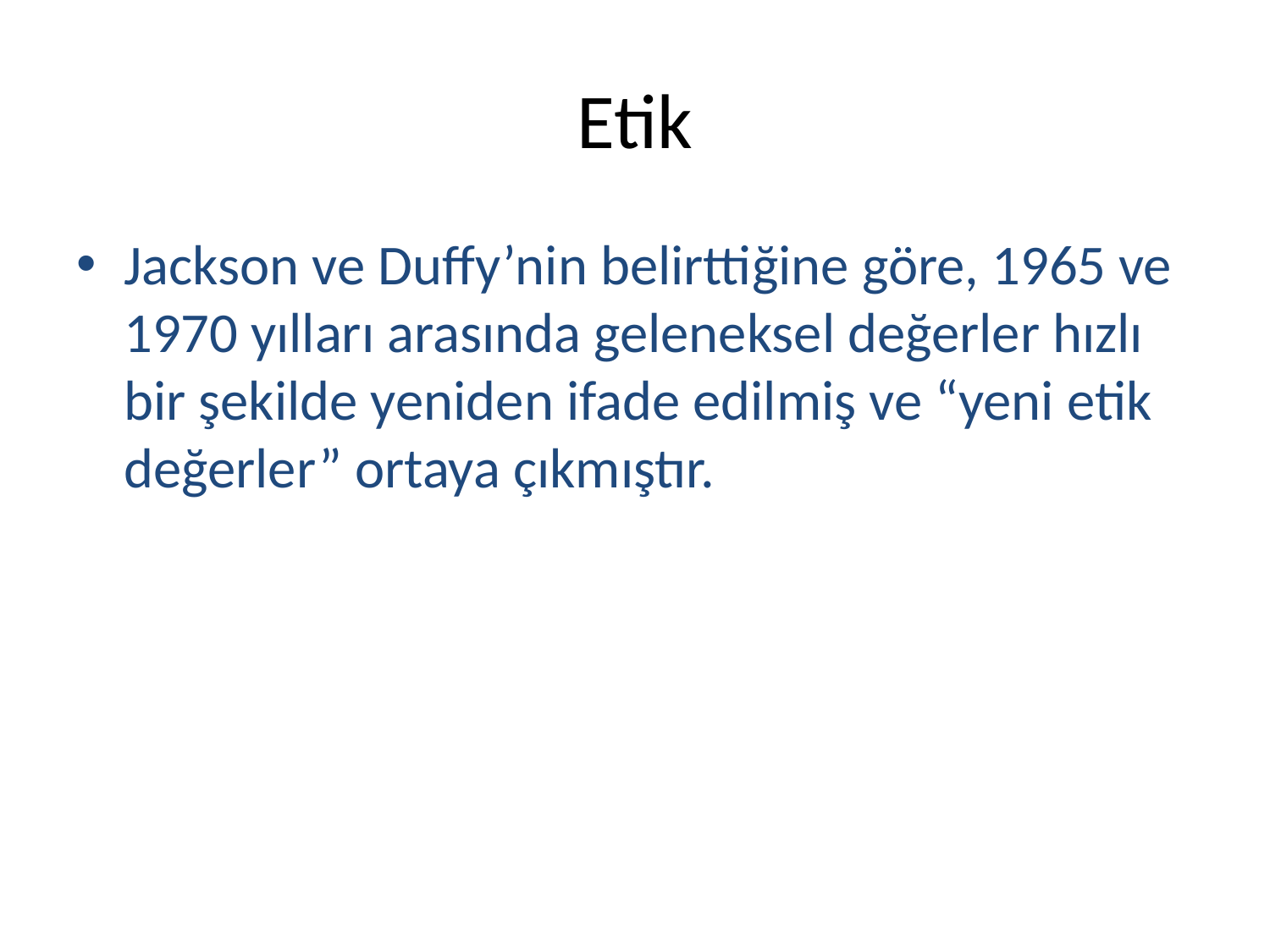

# Etik
Jackson ve Duffy’nin belirttiğine göre, 1965 ve 1970 yılları arasında geleneksel değerler hızlı bir şekilde yeniden ifade edilmiş ve “yeni etik değerler” ortaya çıkmıştır.